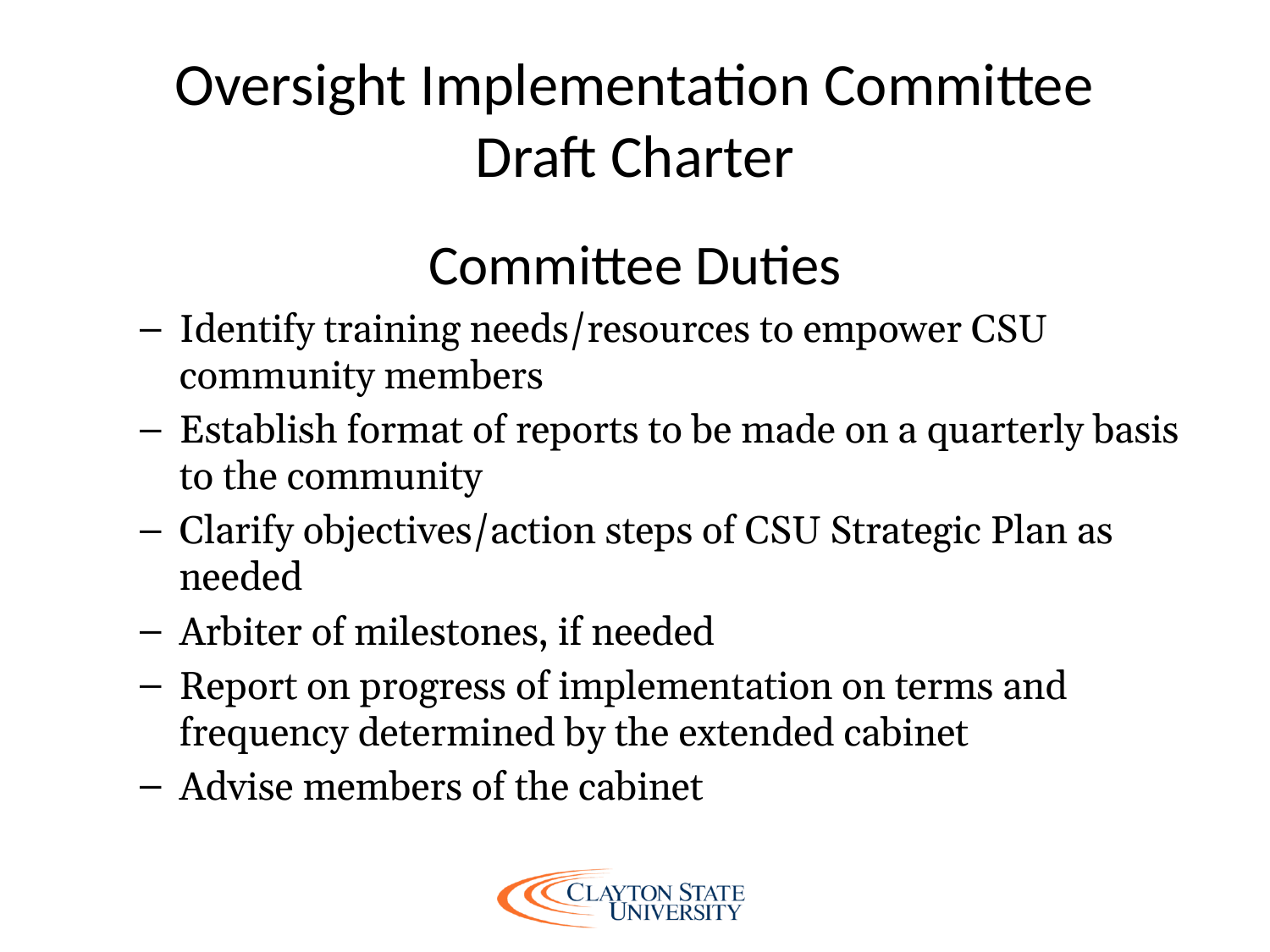

# Oversight Implementation Committee Draft Charter
Committee Duties
Identify training needs/resources to empower CSU community members
Establish format of reports to be made on a quarterly basis to the community
Clarify objectives/action steps of CSU Strategic Plan as needed
Arbiter of milestones, if needed
Report on progress of implementation on terms and frequency determined by the extended cabinet
Advise members of the cabinet